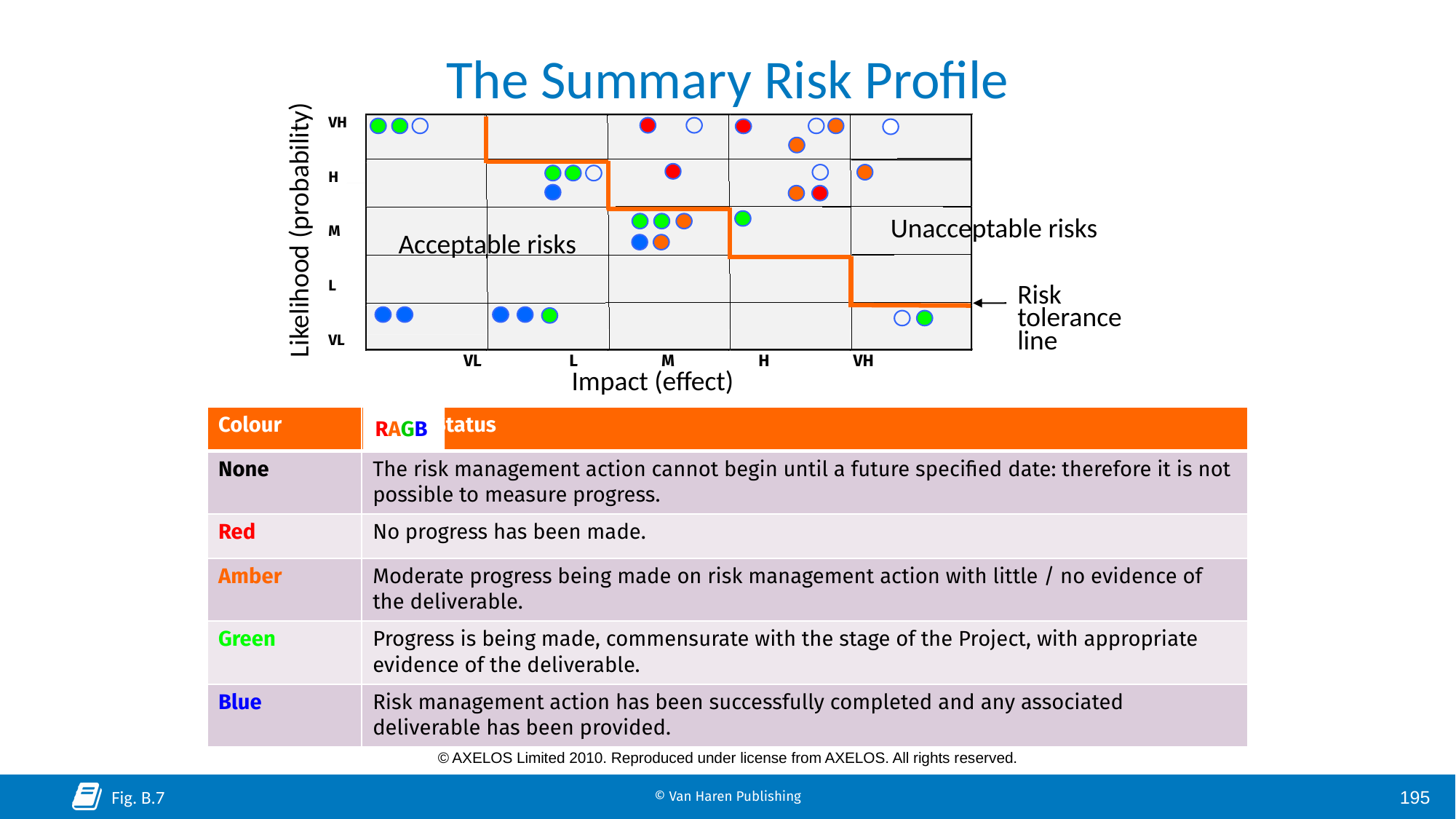

# The Summary Risk Profile
VH

H

M

L

VL

Unacceptable risks

Likelihood (probability)

Acceptable risks

Risk
tolerance
line

        VL                      L                     M                     H                     VH

Impact (effect)
RAGB
| Colour | Status |
| --- | --- |
| None | The risk management action cannot begin until a future specified date: therefore it is not possible to measure progress. |
| Red | No progress has been made. |
| Amber | Moderate progress being made on risk management action with little / no evidence of the deliverable. |
| Green | Progress is being made, commensurate with the stage of the Project, with appropriate evidence of the deliverable. |
| Blue | Risk management action has been successfully completed and any associated deliverable has been provided. |
© AXELOS Limited 2010. Reproduced under license from AXELOS. All rights reserved.
Fig. B.7